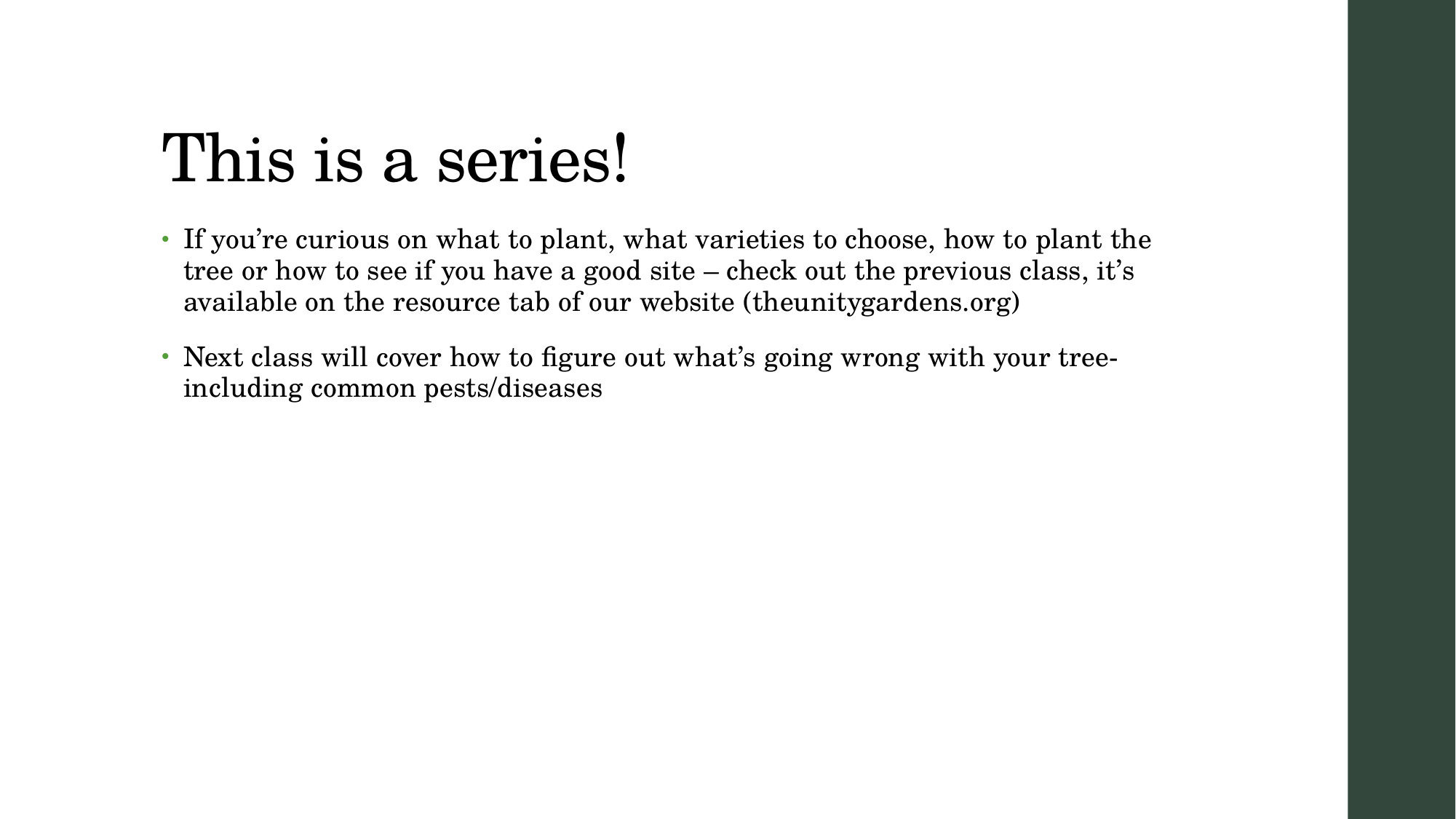

# This is a series!
If you’re curious on what to plant, what varieties to choose, how to plant the tree or how to see if you have a good site – check out the previous class, it’s available on the resource tab of our website (theunitygardens.org)
Next class will cover how to figure out what’s going wrong with your tree- including common pests/diseases